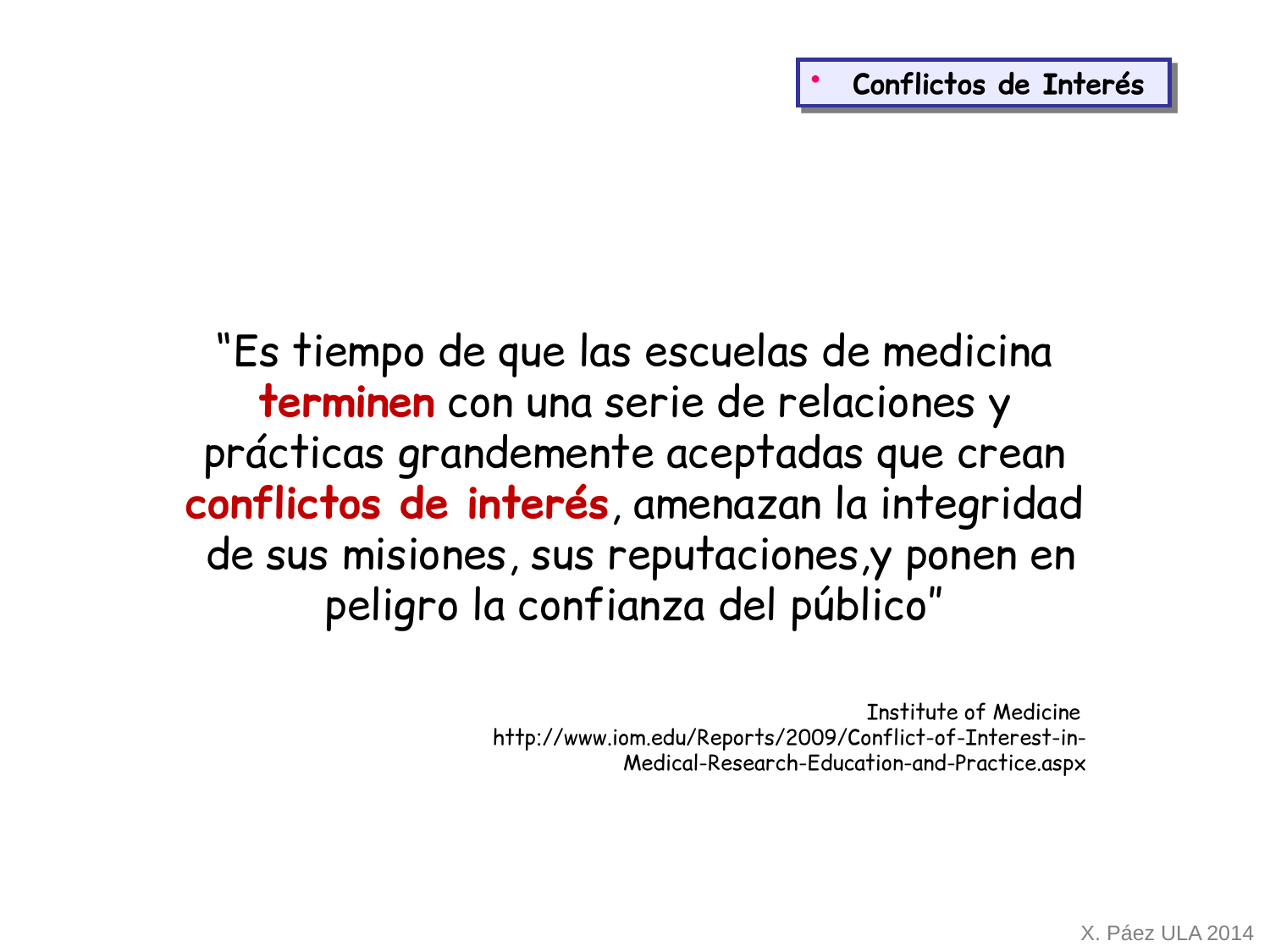

Conflictos de Interés
“Es tiempo de que las escuelas de medicina terminen con una serie de relaciones y prácticas grandemente aceptadas que crean conflictos de interés, amenazan la integridad  de sus misiones, sus reputaciones,y ponen en peligro la confianza del público”
Institute of Medicine
http://www.iom.edu/Reports/2009/Conflict-of-Interest-in-Medical-Research-Education-and-Practice.aspx
X. Páez ULA 2014